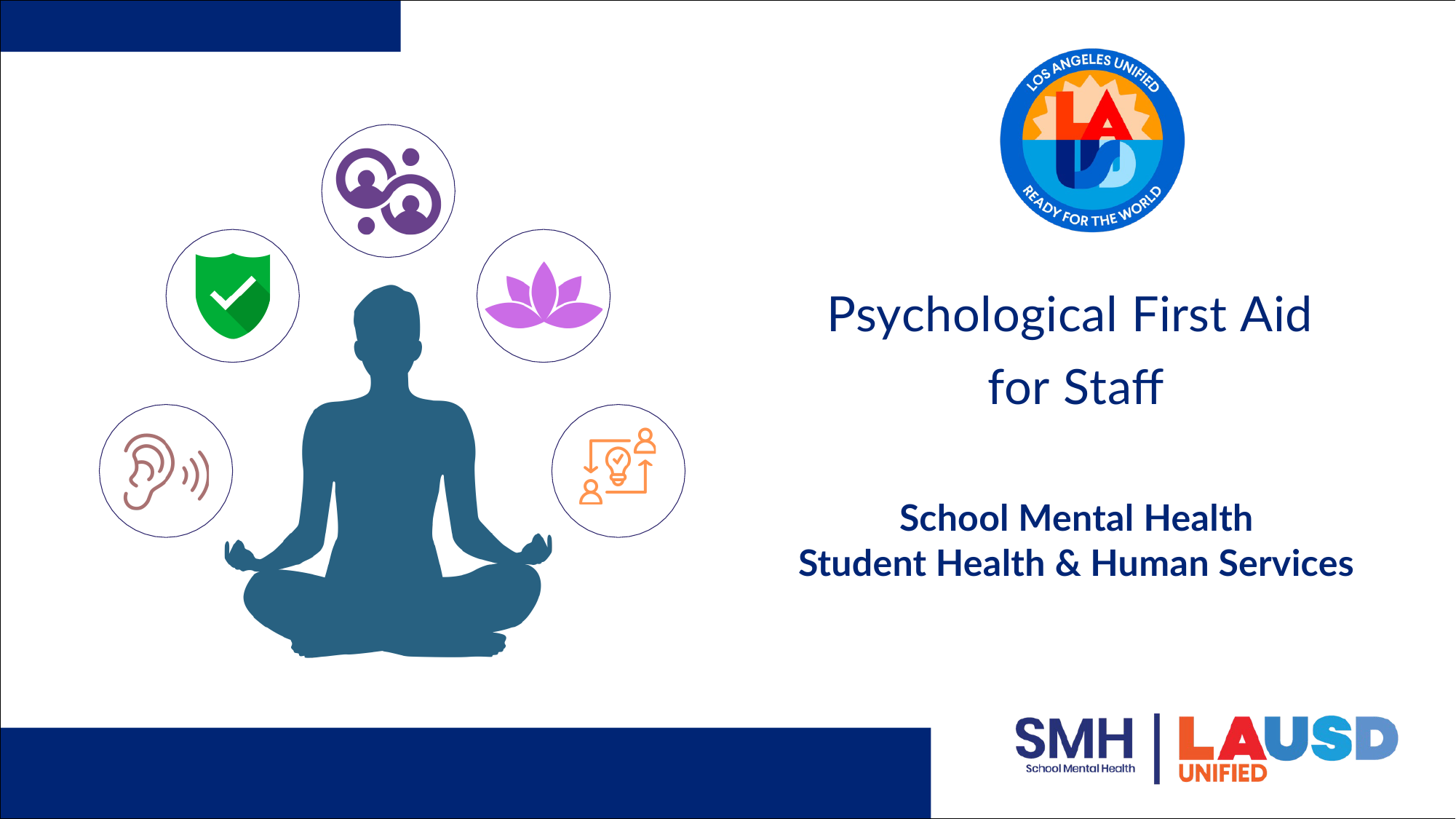

Psychological First Aid
for Staff

School Mental Health
Student Health & Human Services